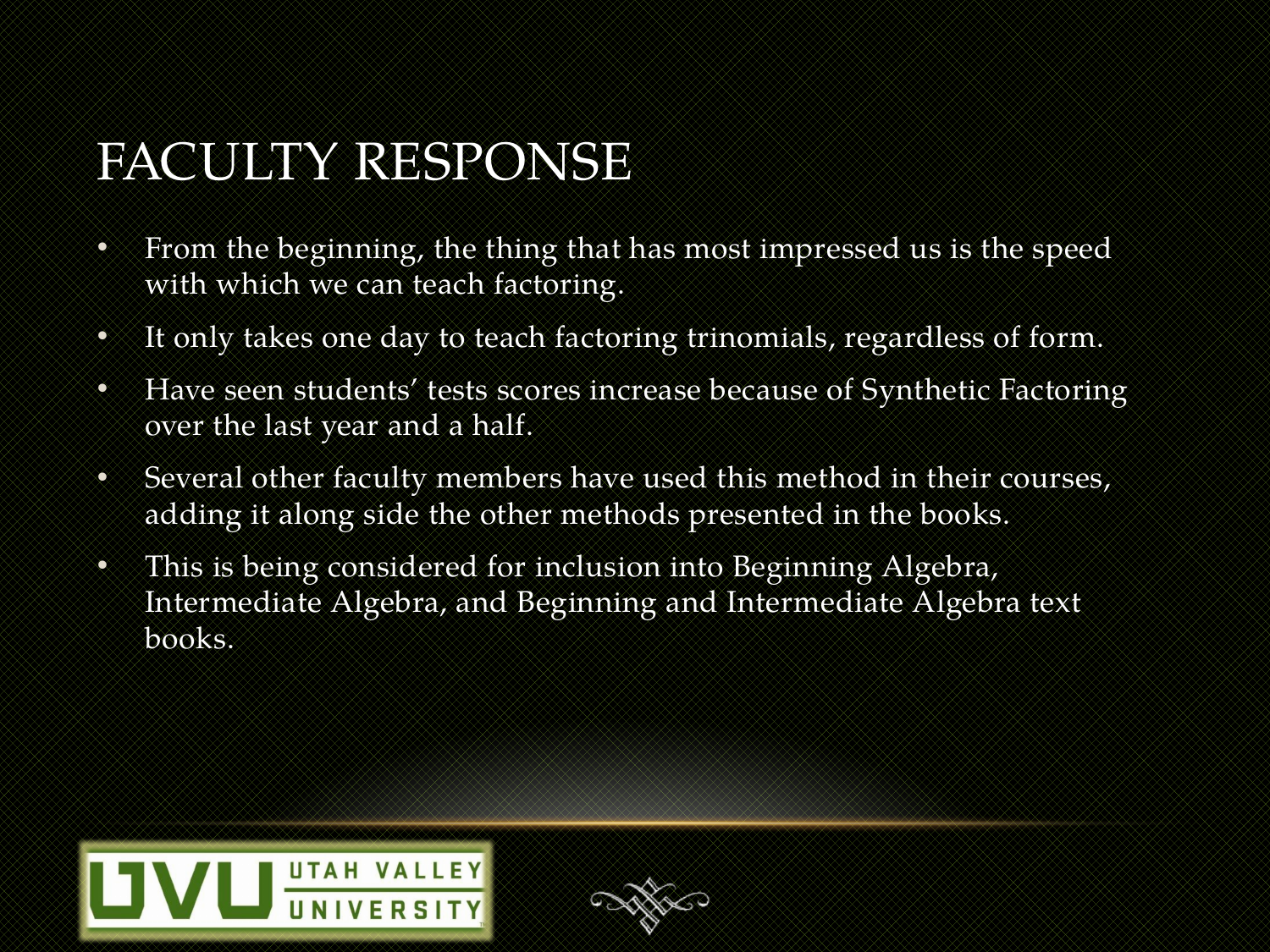

# Faculty response
From the beginning, the thing that has most impressed us is the speed with which we can teach factoring.
It only takes one day to teach factoring trinomials, regardless of form.
Have seen students’ tests scores increase because of Synthetic Factoring over the last year and a half.
Several other faculty members have used this method in their courses, adding it along side the other methods presented in the books.
This is being considered for inclusion into Beginning Algebra, Intermediate Algebra, and Beginning and Intermediate Algebra text books.